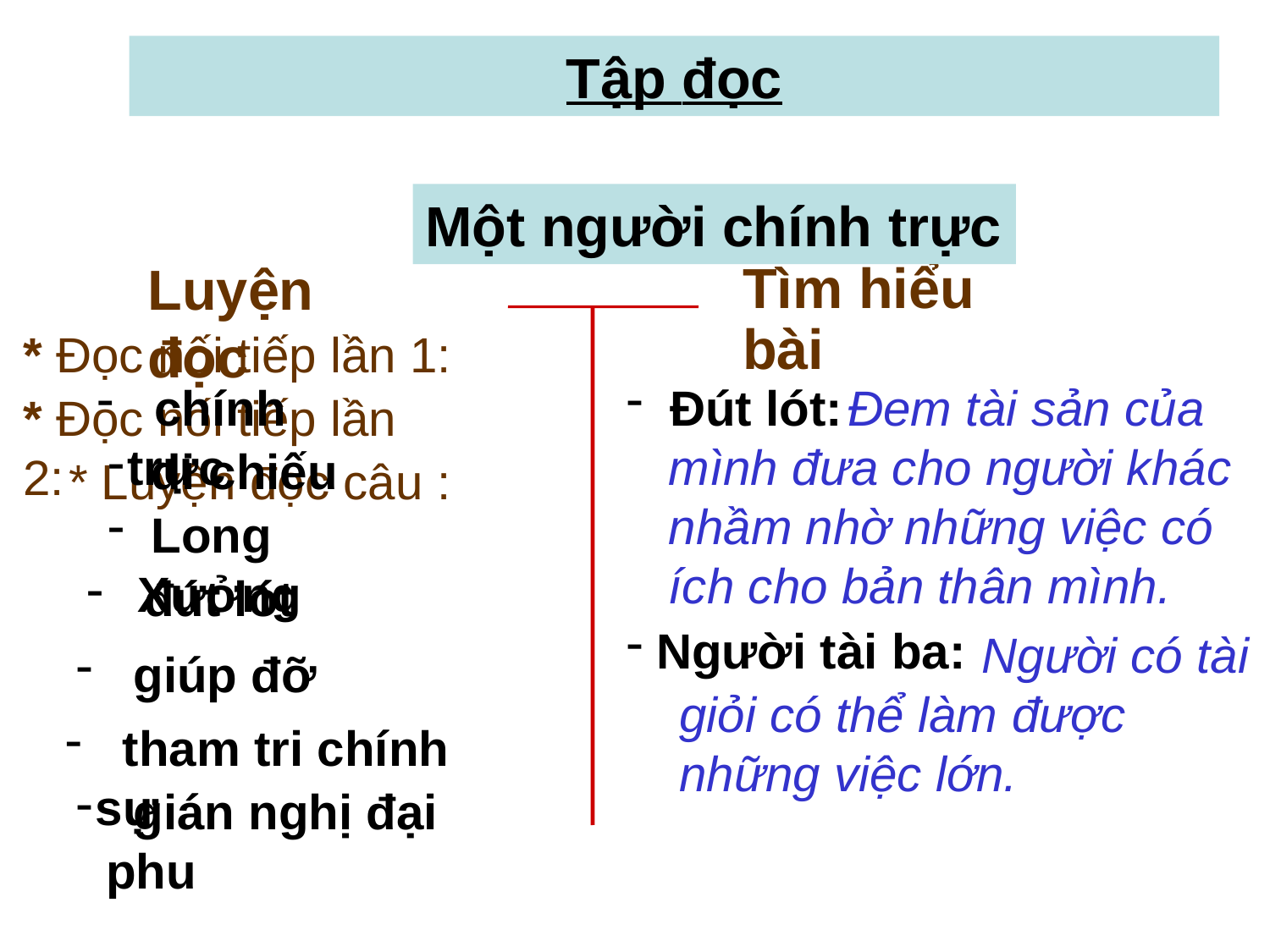

Tập đọc

Một người chính trực
Luyện đọc
Tìm hiểu bài

* Đọc nối tiếp lần 1:
  chính trực
 Đút lót:
             Đem tài sản của mình đưa cho người khác nhầm nhờ những việc có ích cho bản thân mình.
* Đọc nối tiếp lần 2:
 di chiếu
 * Luyện đọc câu :
 Long Xưởng
  đút lót
Người tài ba:
                      Người có tài giỏi có thể làm được những việc lớn.
  giúp đỡ
  tham tri chính sự

  gián nghị đại phu